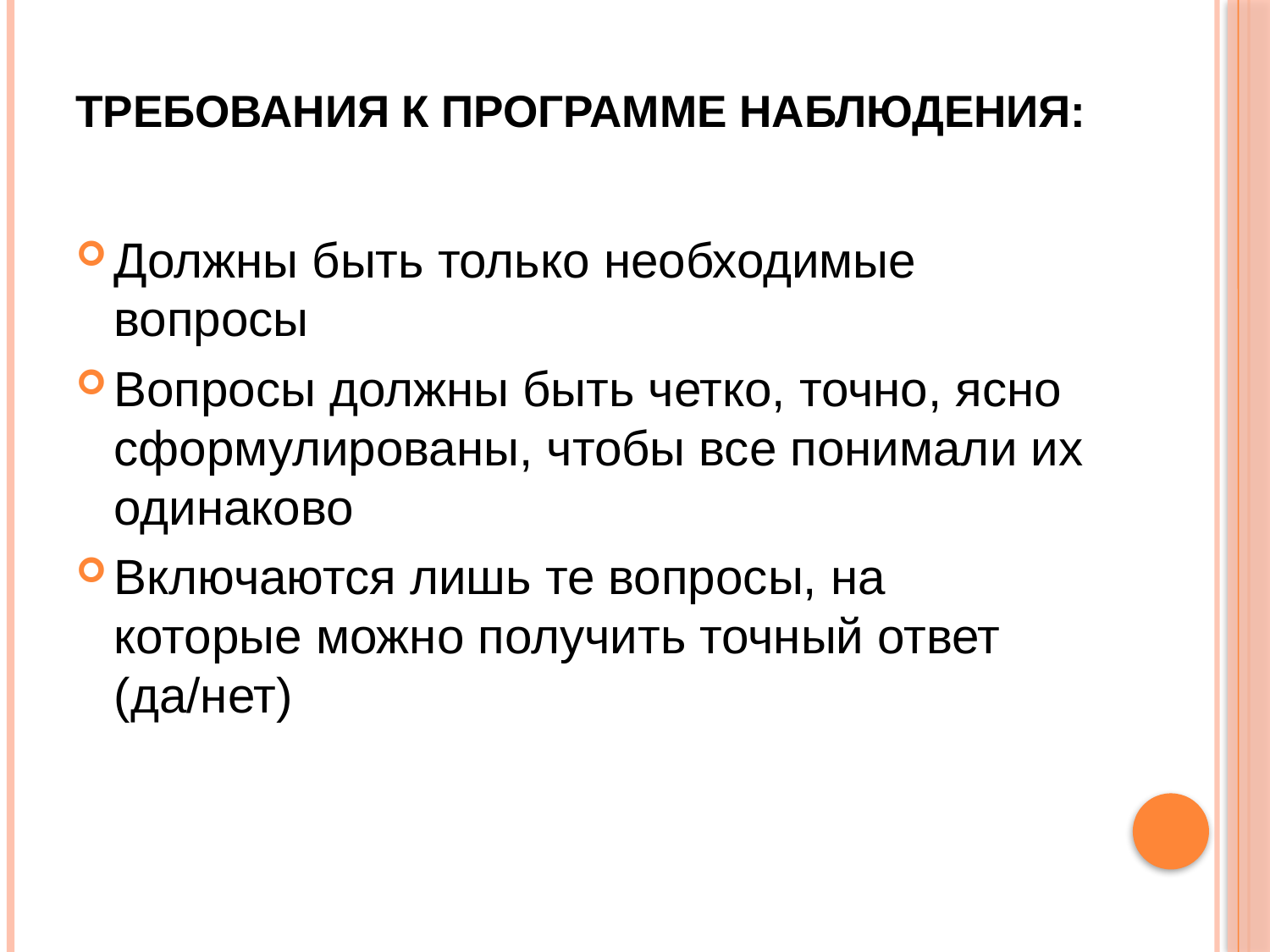

# Требования к программе наблюдения:
Должны быть только необходимые вопросы
Вопросы должны быть четко, точно, ясно сформулированы, чтобы все понимали их одинаково
Включаются лишь те вопросы, на которые можно получить точный ответ (да/нет)